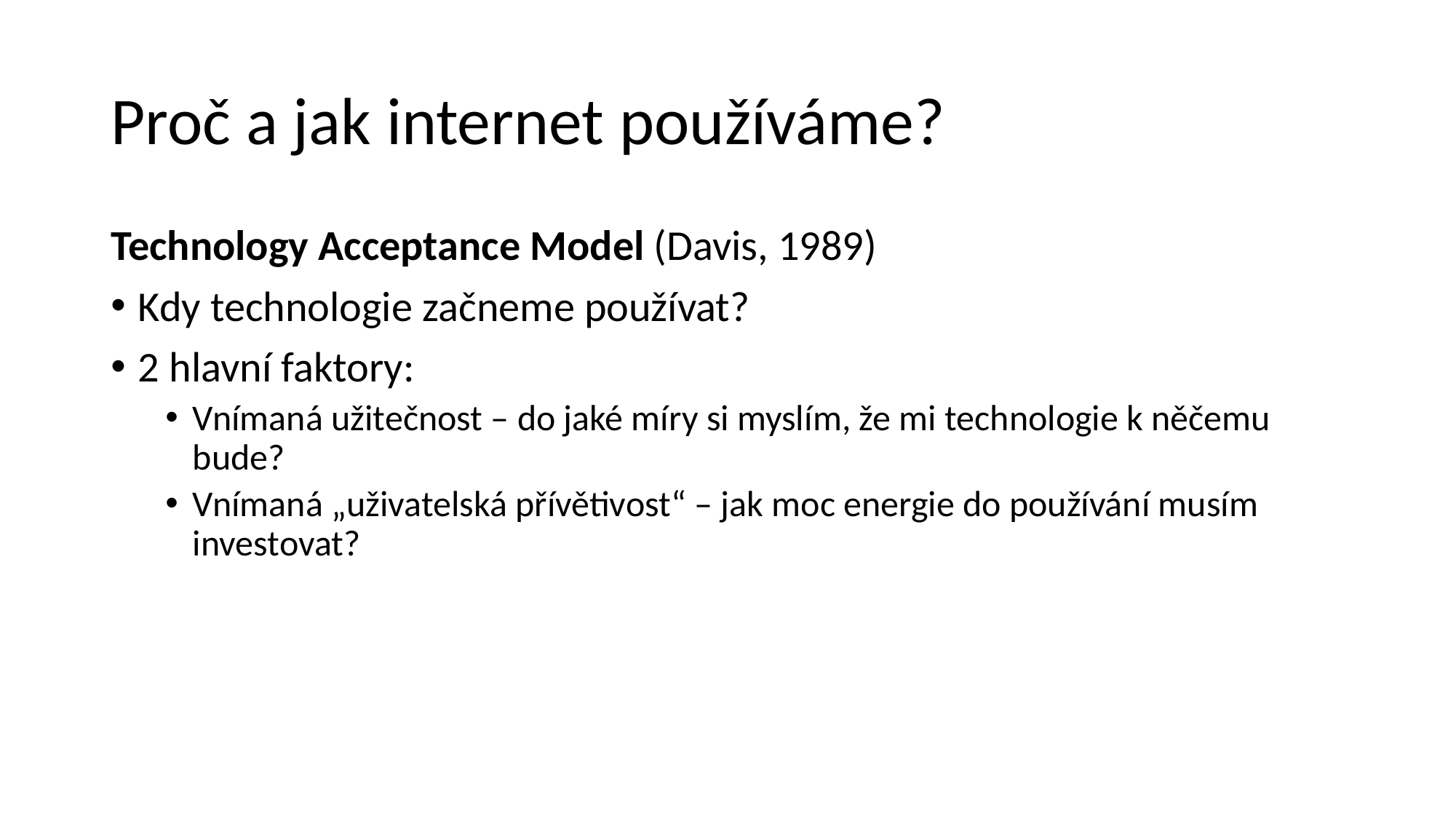

# Proč a jak internet používáme?
Technology Acceptance Model (Davis, 1989)
Kdy technologie začneme používat?
2 hlavní faktory:
Vnímaná užitečnost – do jaké míry si myslím, že mi technologie k něčemu bude?
Vnímaná „uživatelská přívětivost“ – jak moc energie do používání musím investovat?